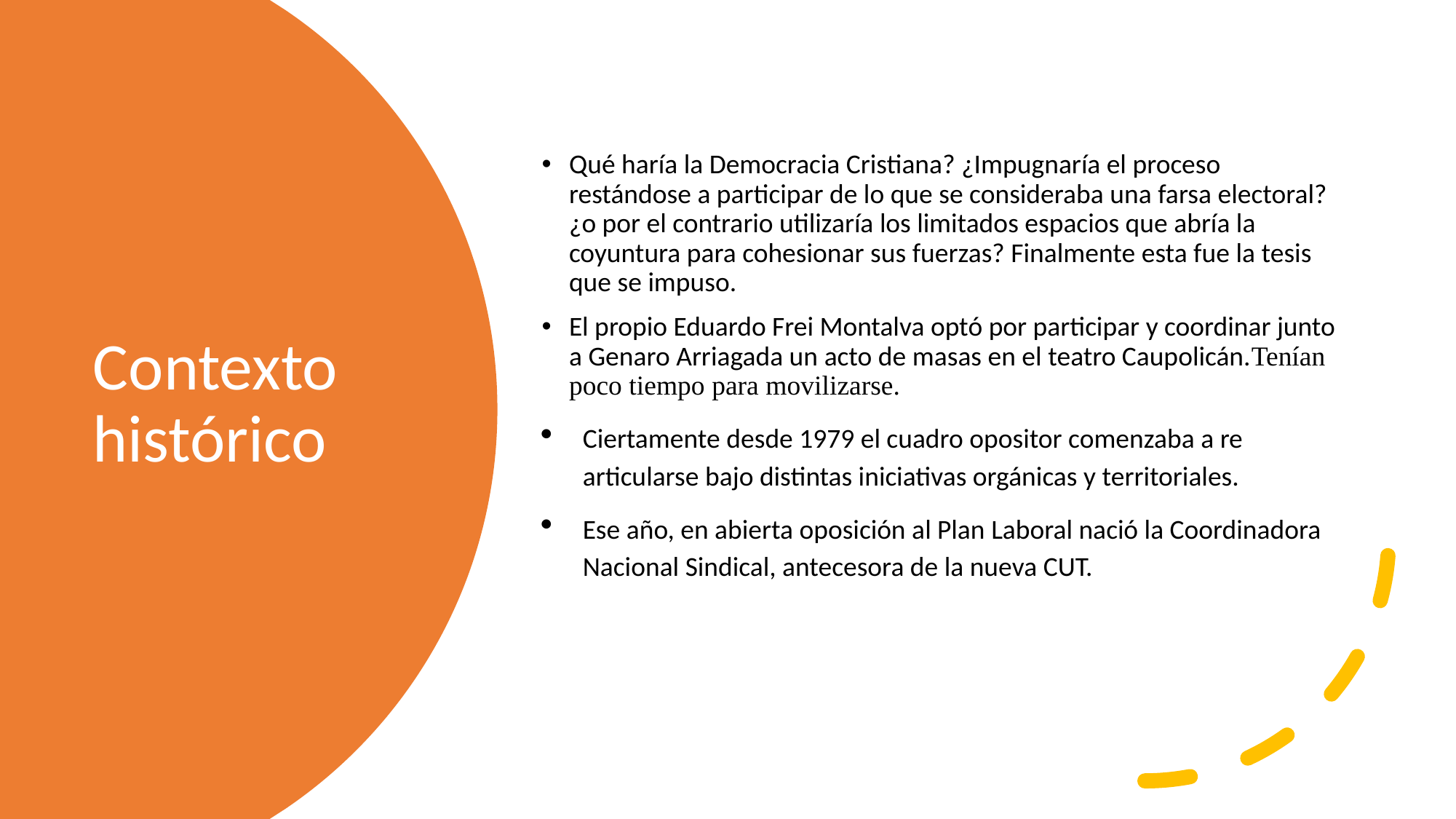

Qué haría la Democracia Cristiana? ¿Impugnaría el proceso restándose a participar de lo que se consideraba una farsa electoral? ¿o por el contrario utilizaría los limitados espacios que abría la coyuntura para cohesionar sus fuerzas? Finalmente esta fue la tesis que se impuso.
El propio Eduardo Frei Montalva optó por participar y coordinar junto a Genaro Arriagada un acto de masas en el teatro Caupolicán.Tenían poco tiempo para movilizarse.
Ciertamente desde 1979 el cuadro opositor comenzaba a re articularse bajo distintas iniciativas orgánicas y territoriales.
Ese año, en abierta oposición al Plan Laboral nació la Coordinadora Nacional Sindical, antecesora de la nueva CUT.

# Contexto histórico